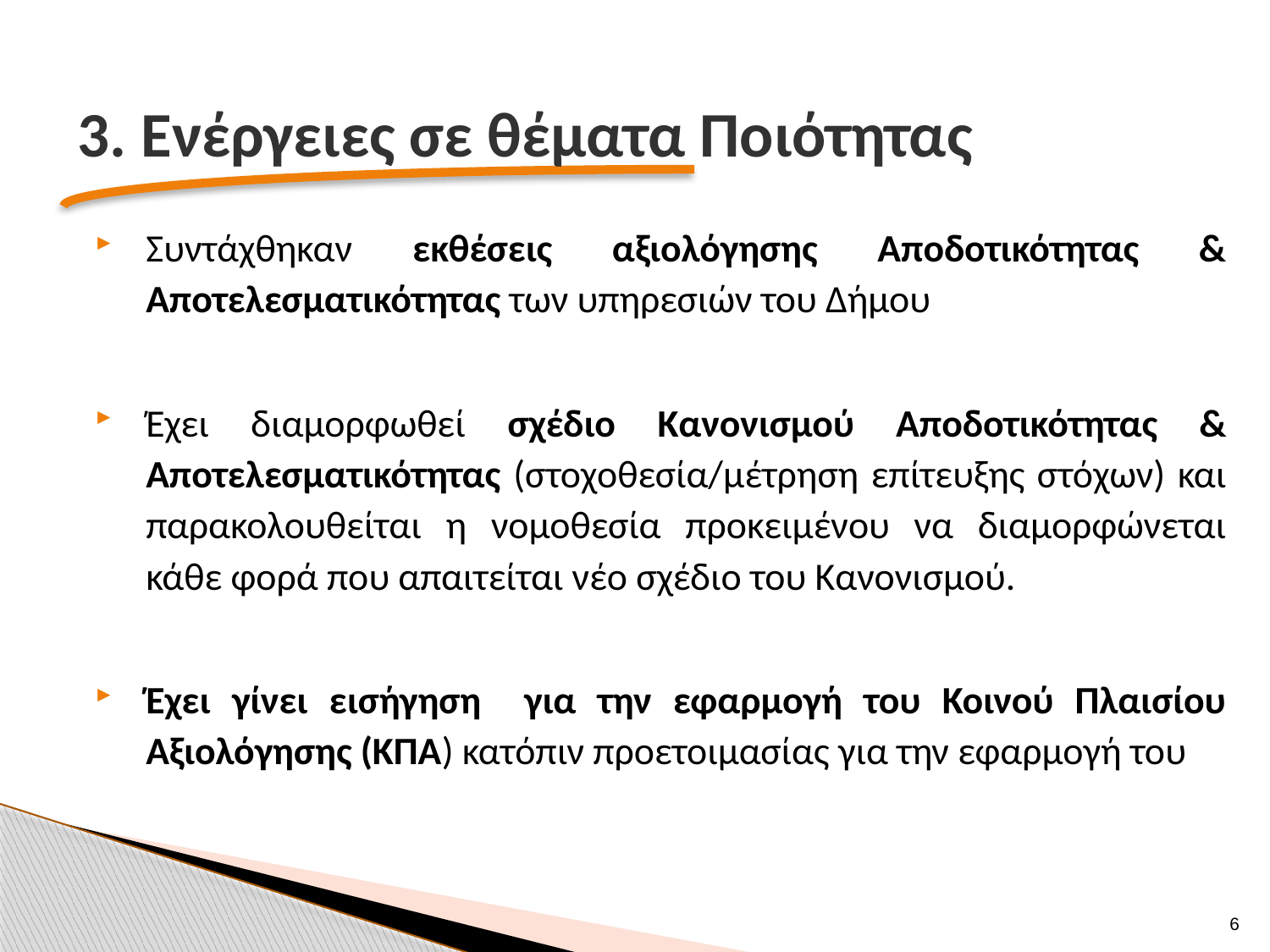

3. Ενέργειες σε θέματα Ποιότητας

Συντάχθηκαν εκθέσεις αξιολόγησης Αποδοτικότητας & Αποτελεσματικότητας των υπηρεσιών του Δήμου

Έχει διαμορφωθεί σχέδιο Κανονισμού Αποδοτικότητας & Αποτελεσματικότητας (στοχοθεσία/μέτρηση επίτευξης στόχων) και παρακολουθείται η νομοθεσία προκειμένου να διαμορφώνεται κάθε φορά που απαιτείται νέο σχέδιο του Κανονισμού.

Έχει γίνει εισήγηση  για την εφαρμογή του Κοινού Πλαισίου Αξιολόγησης (ΚΠΑ) κατόπιν προετοιμασίας για την εφαρμογή του

6